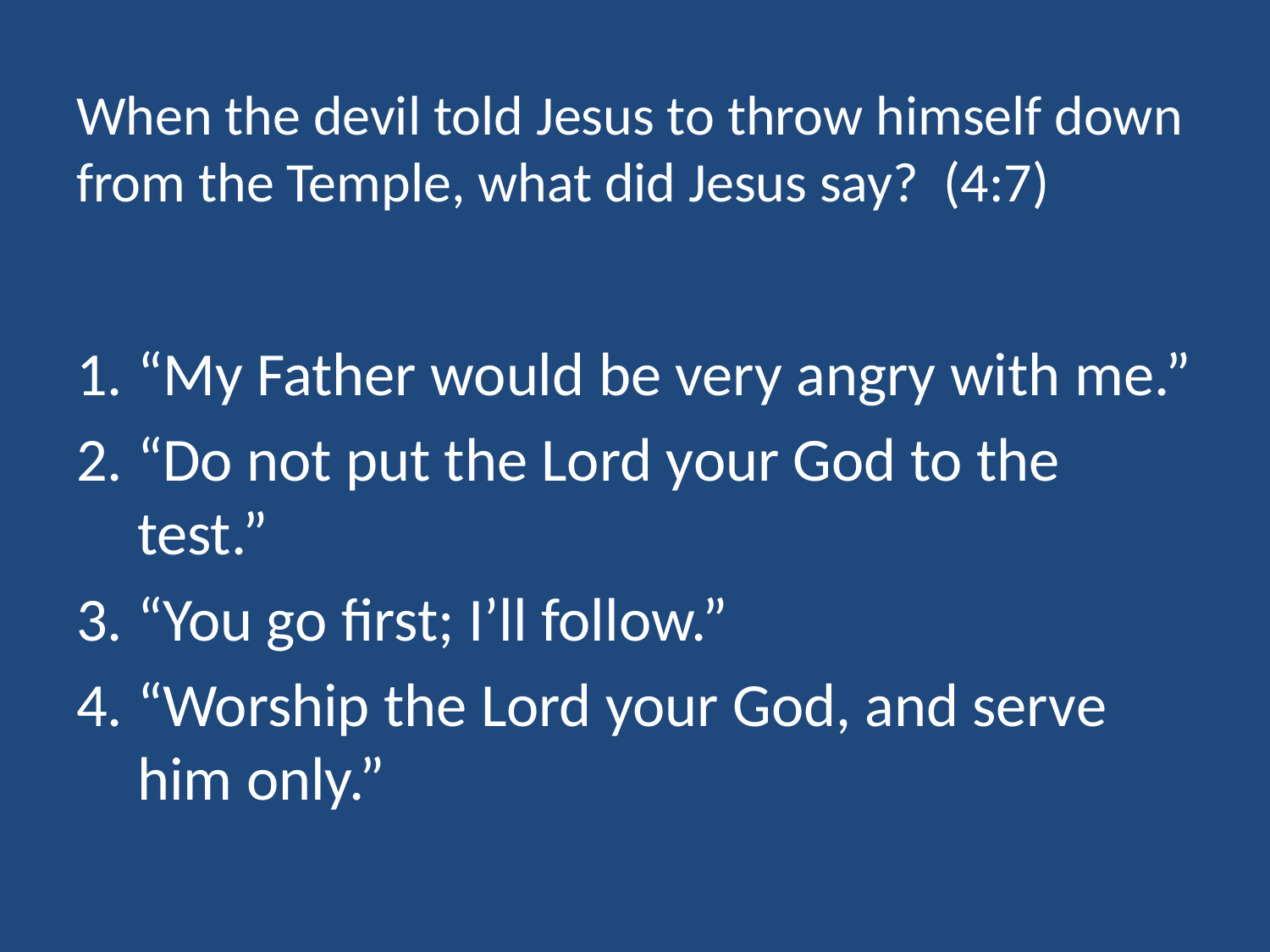

# When the devil told Jesus to throw himself down from the Temple, what did Jesus say?  (4:7)
“My Father would be very angry with me.”
“Do not put the Lord your God to the test.”
“You go first; I’ll follow.”
“Worship the Lord your God, and serve him only.”